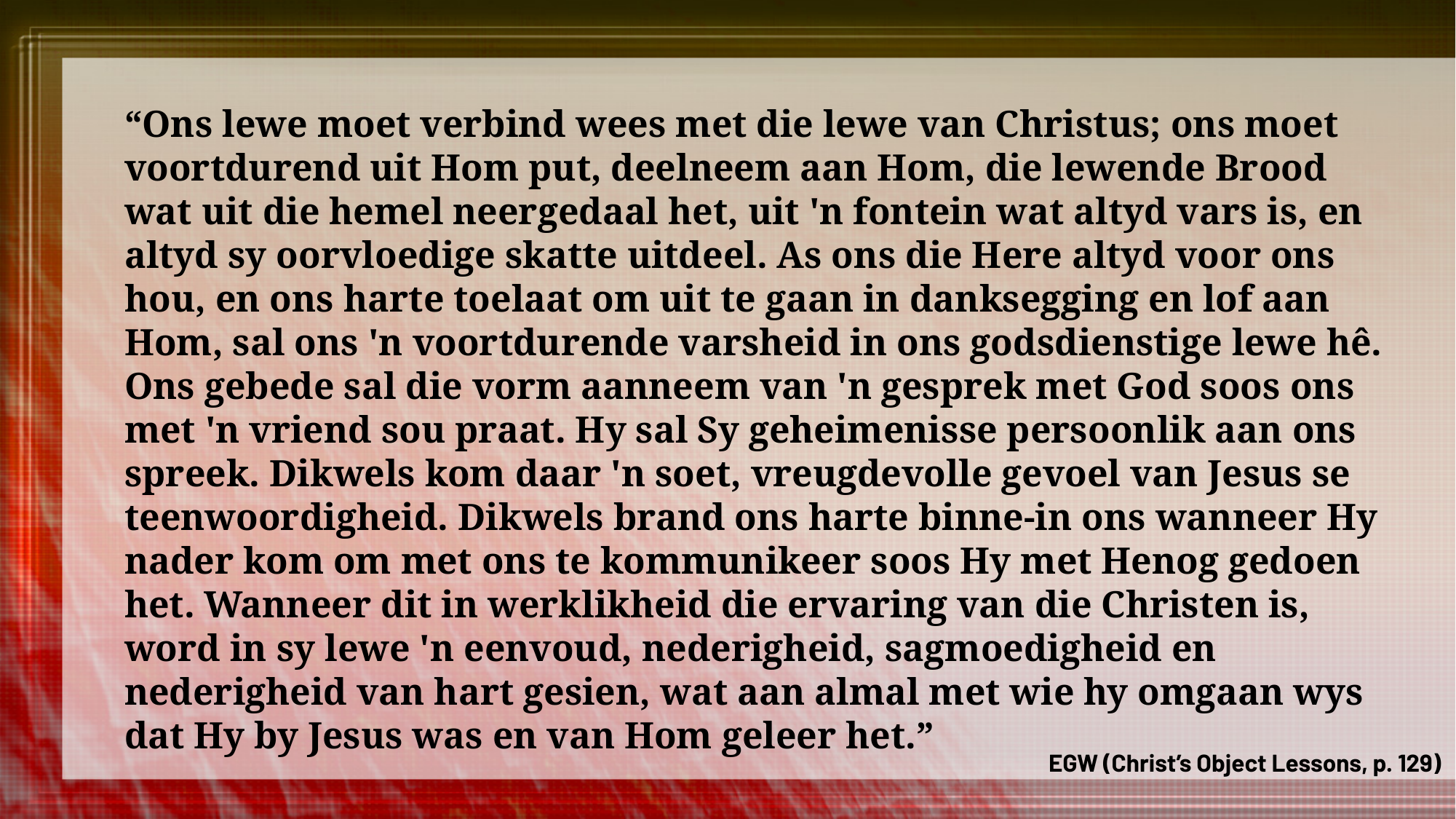

“Ons lewe moet verbind wees met die lewe van Christus; ons moet voortdurend uit Hom put, deelneem aan Hom, die lewende Brood wat uit die hemel neergedaal het, uit 'n fontein wat altyd vars is, en altyd sy oorvloedige skatte uitdeel. As ons die Here altyd voor ons hou, en ons harte toelaat om uit te gaan in danksegging en lof aan Hom, sal ons 'n voortdurende varsheid in ons godsdienstige lewe hê. Ons gebede sal die vorm aanneem van 'n gesprek met God soos ons met 'n vriend sou praat. Hy sal Sy geheimenisse persoonlik aan ons spreek. Dikwels kom daar 'n soet, vreugdevolle gevoel van Jesus se teenwoordigheid. Dikwels brand ons harte binne-in ons wanneer Hy nader kom om met ons te kommunikeer soos Hy met Henog gedoen het. Wanneer dit in werklikheid die ervaring van die Christen is, word in sy lewe 'n eenvoud, nederigheid, sagmoedigheid en nederigheid van hart gesien, wat aan almal met wie hy omgaan wys dat Hy by Jesus was en van Hom geleer het.”
EGW (Christ’s Object Lessons, p. 129)